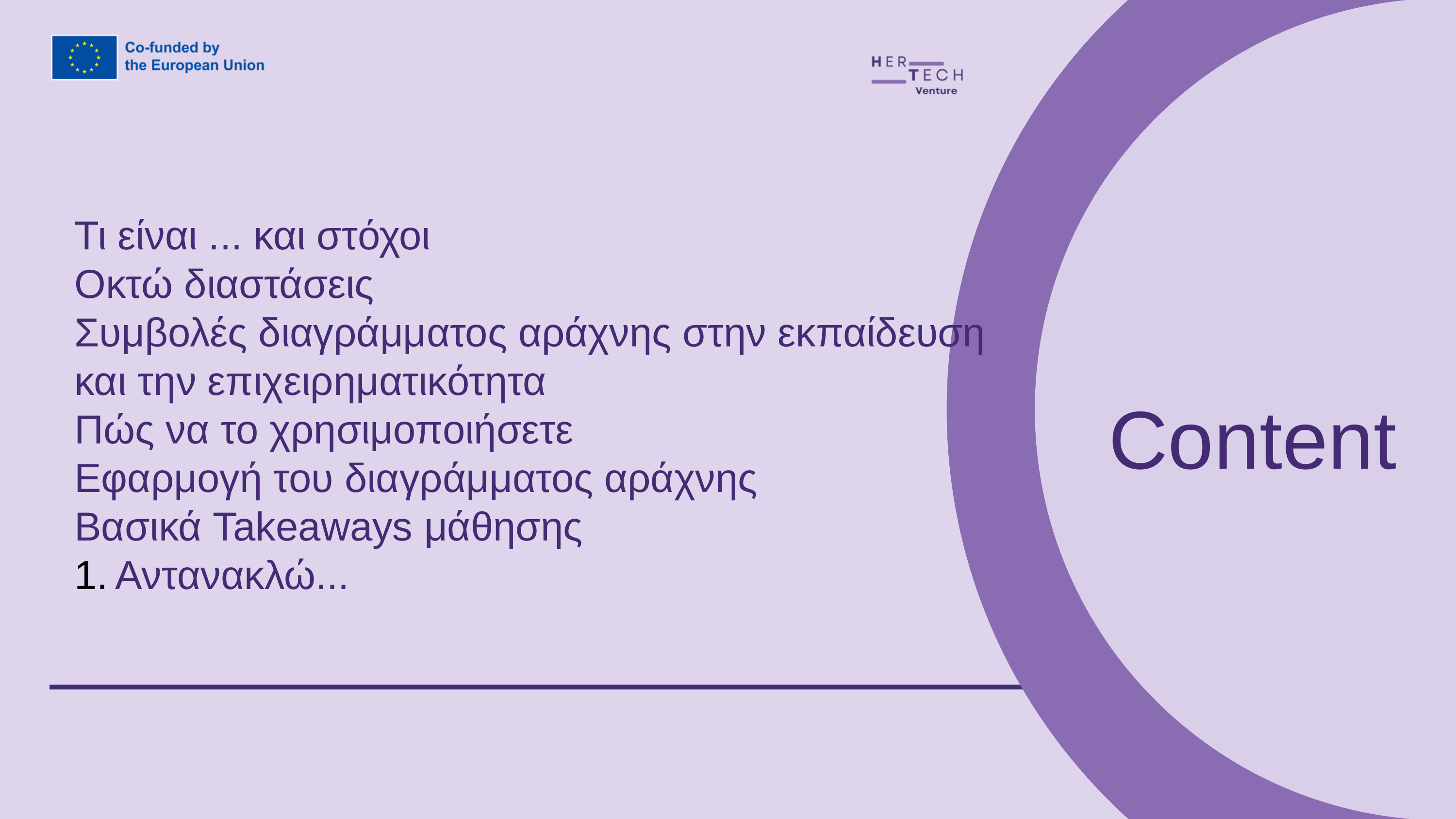

Τι είναι ... και στόχοι
Οκτώ διαστάσεις
Συμβολές διαγράμματος αράχνης στην εκπαίδευση και την επιχειρηματικότητα
Πώς να το χρησιμοποιήσετε
Εφαρμογή του διαγράμματος αράχνης
Βασικά Takeaways μάθησης
Αντανακλώ...
Content